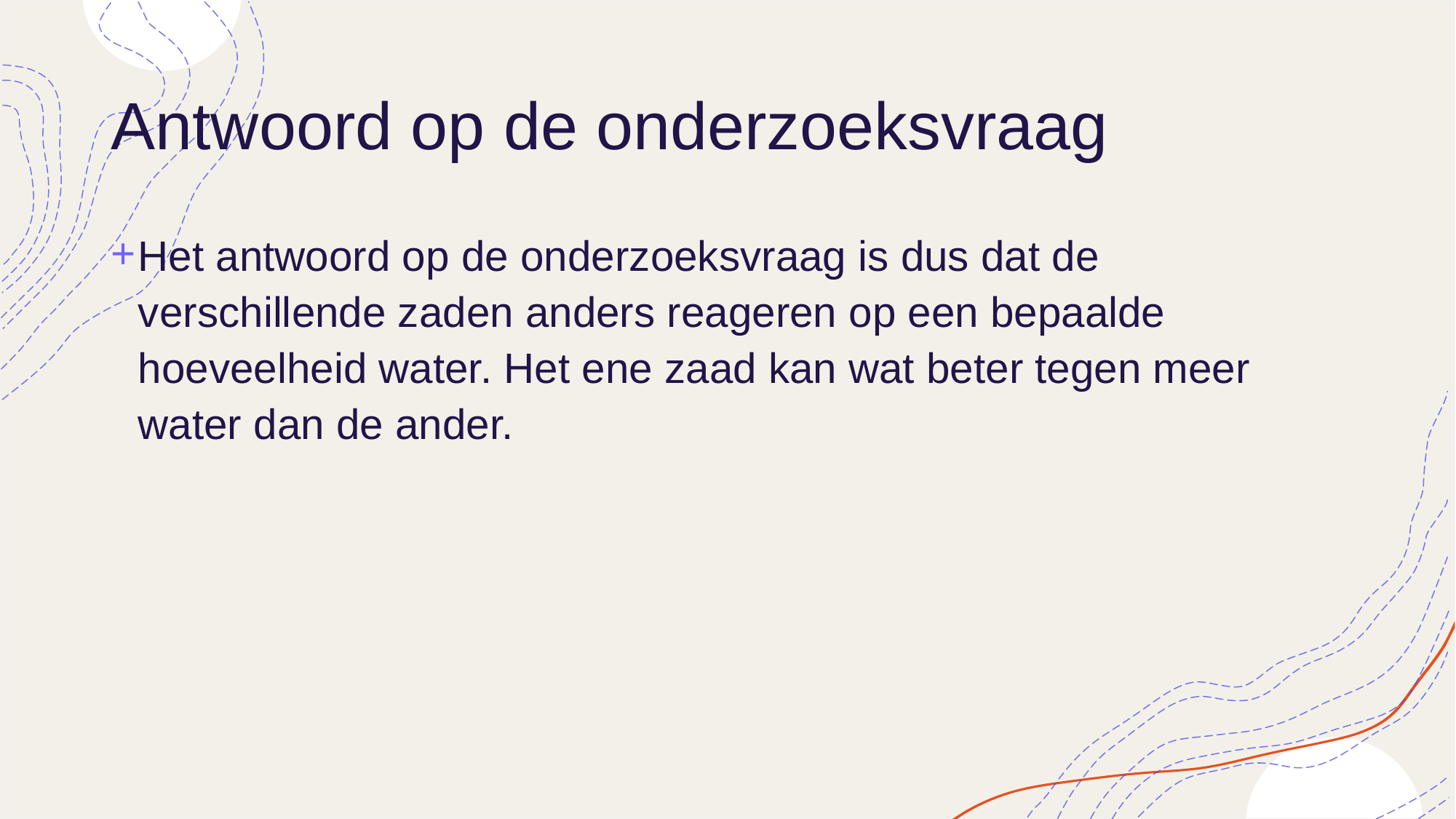

# Antwoord op de onderzoeksvraag
Het antwoord op de onderzoeksvraag is dus dat de verschillende zaden anders reageren op een bepaalde hoeveelheid water. Het ene zaad kan wat beter tegen meer water dan de ander.